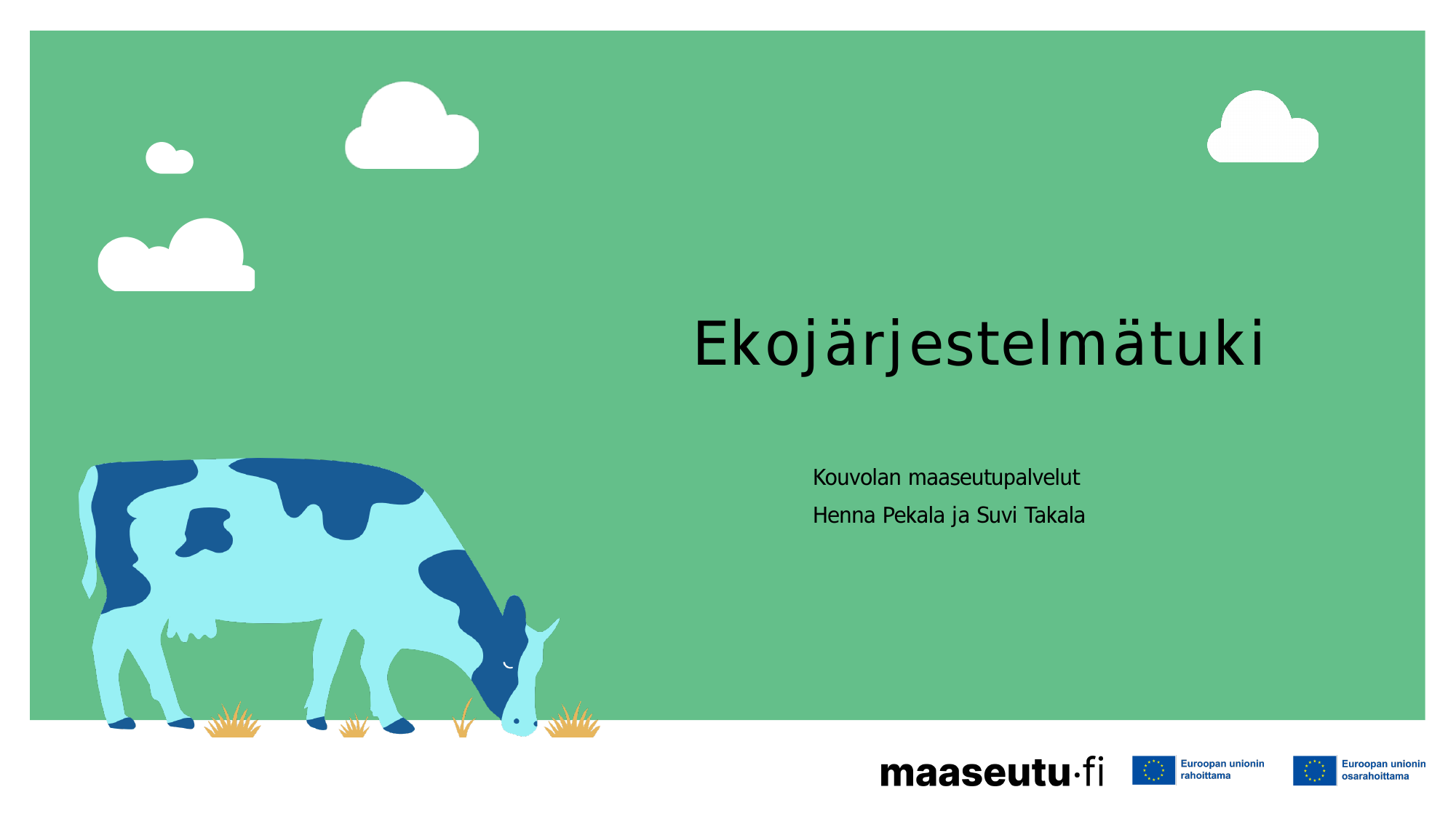

# Ekojärjestelmätuki
Kouvolan maaseutupalvelut
Henna Pekala ja Suvi Takala